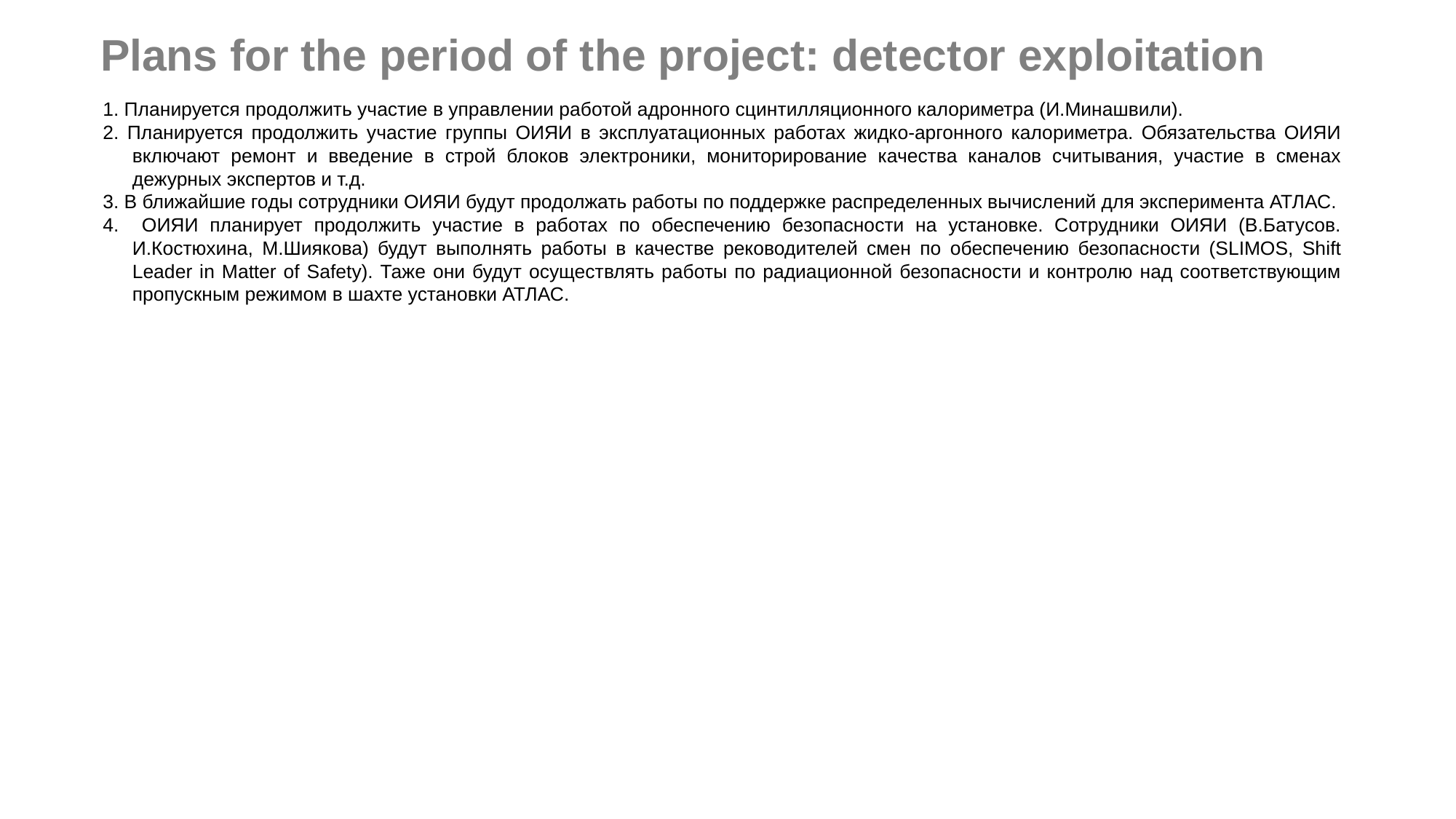

Plans for the period of the project: detector exploitation
1. Планируется продолжить участие в управлении работой адронного сцинтилляционного калориметра (И.Минашвили).
2. Планируется продолжить участие группы ОИЯИ в эксплуатационных работах жидко-аргонного калориметра. Обязательства ОИЯИ включают ремонт и введение в строй блоков электроники, мониторирование качества каналов считывания, участие в сменах дежурных экспертов и т.д.
3. В ближайшие годы сотрудники ОИЯИ будут продолжать работы по поддержке распределенных вычислений для эксперимента АТЛАС.
4.  ОИЯИ планирует продолжить участие в работах по обеспечению безопасности на установке. Сотрудники ОИЯИ (В.Батусов. И.Костюхина, М.Шиякова) будут выполнять работы в качестве реководителей смен по обеспечению безопасности (SLIMOS, Shift Leader in Matter of Safety). Таже они будут осуществлять работы по радиационной безопасности и контролю над соответствующим пропускным режимом в шахте установки АТЛАС.
35